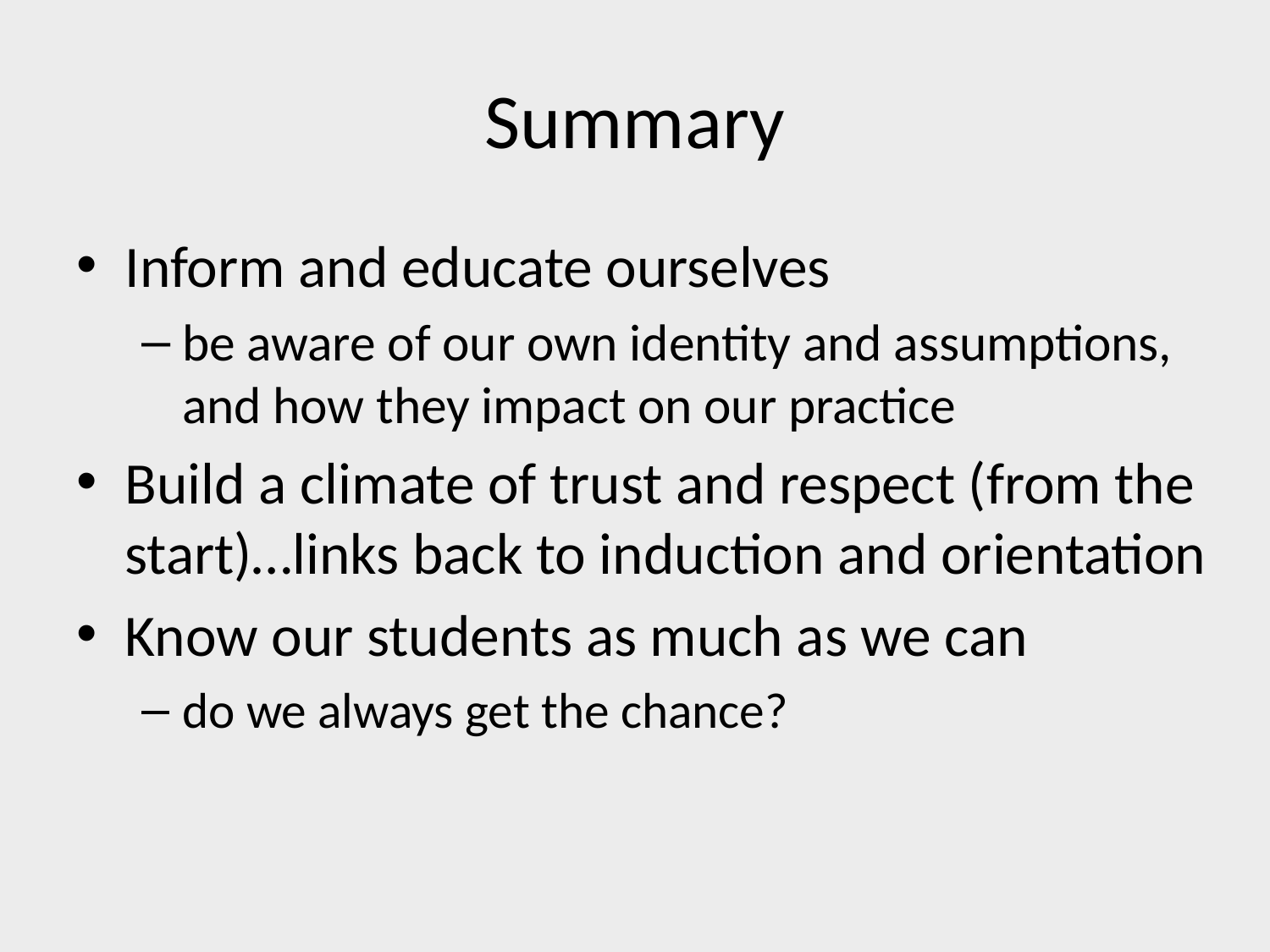

# Summary
Inform and educate ourselves
be aware of our own identity and assumptions, and how they impact on our practice
Build a climate of trust and respect (from the start)…links back to induction and orientation
Know our students as much as we can
do we always get the chance?